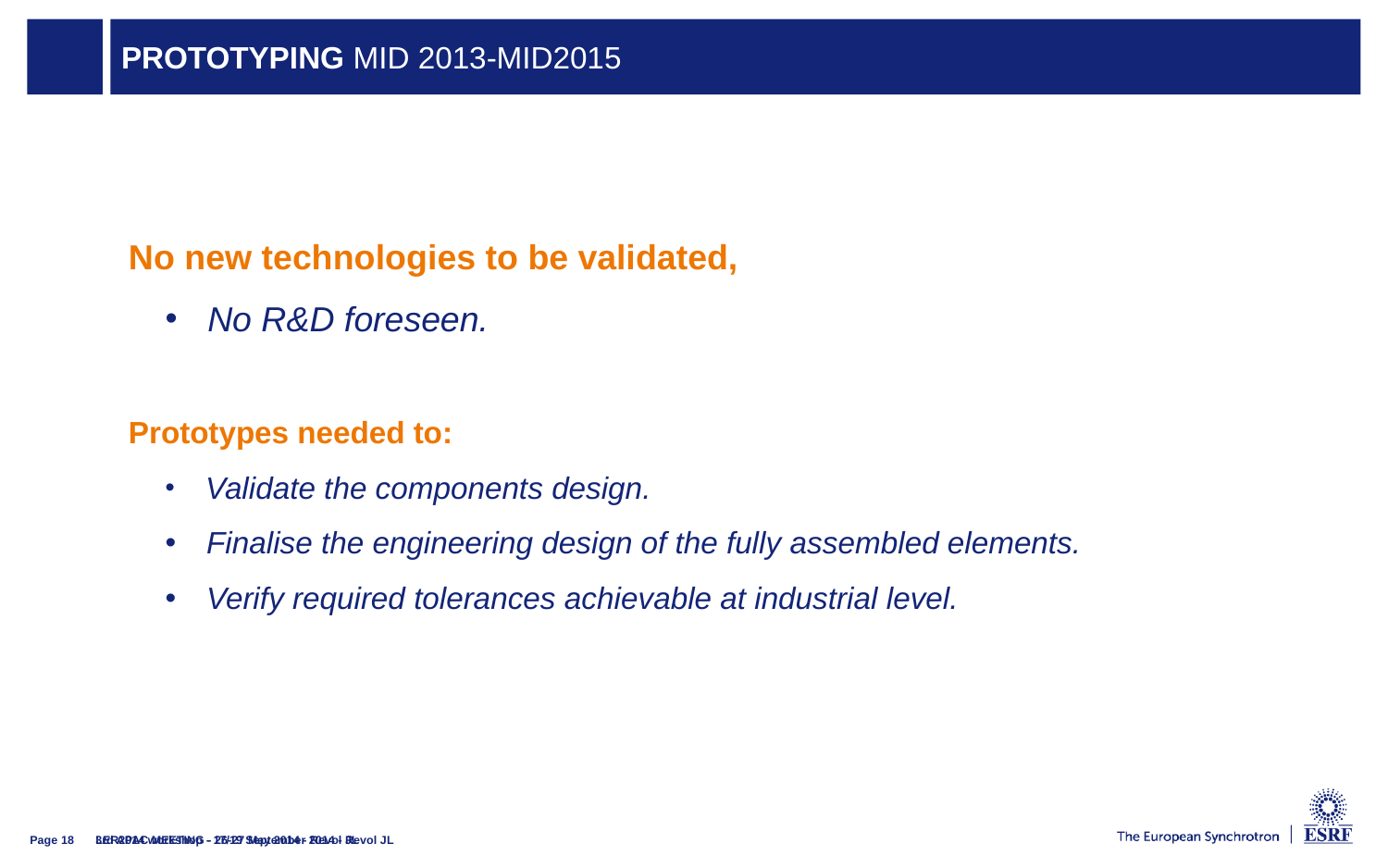

# Prototyping mid 2013-mid2015
No new technologies to be validated,
 No R&D foreseen.

Prototypes needed to:
 Validate the components design.
 Finalise the engineering design of the fully assembled elements.
 Verify required tolerances achievable at industrial level.
3rd APAC MEETING - 26-27 May 2014 - Revol JL
Page 18
LER2014 workshop - 17/19 September 2014 - Revol JL